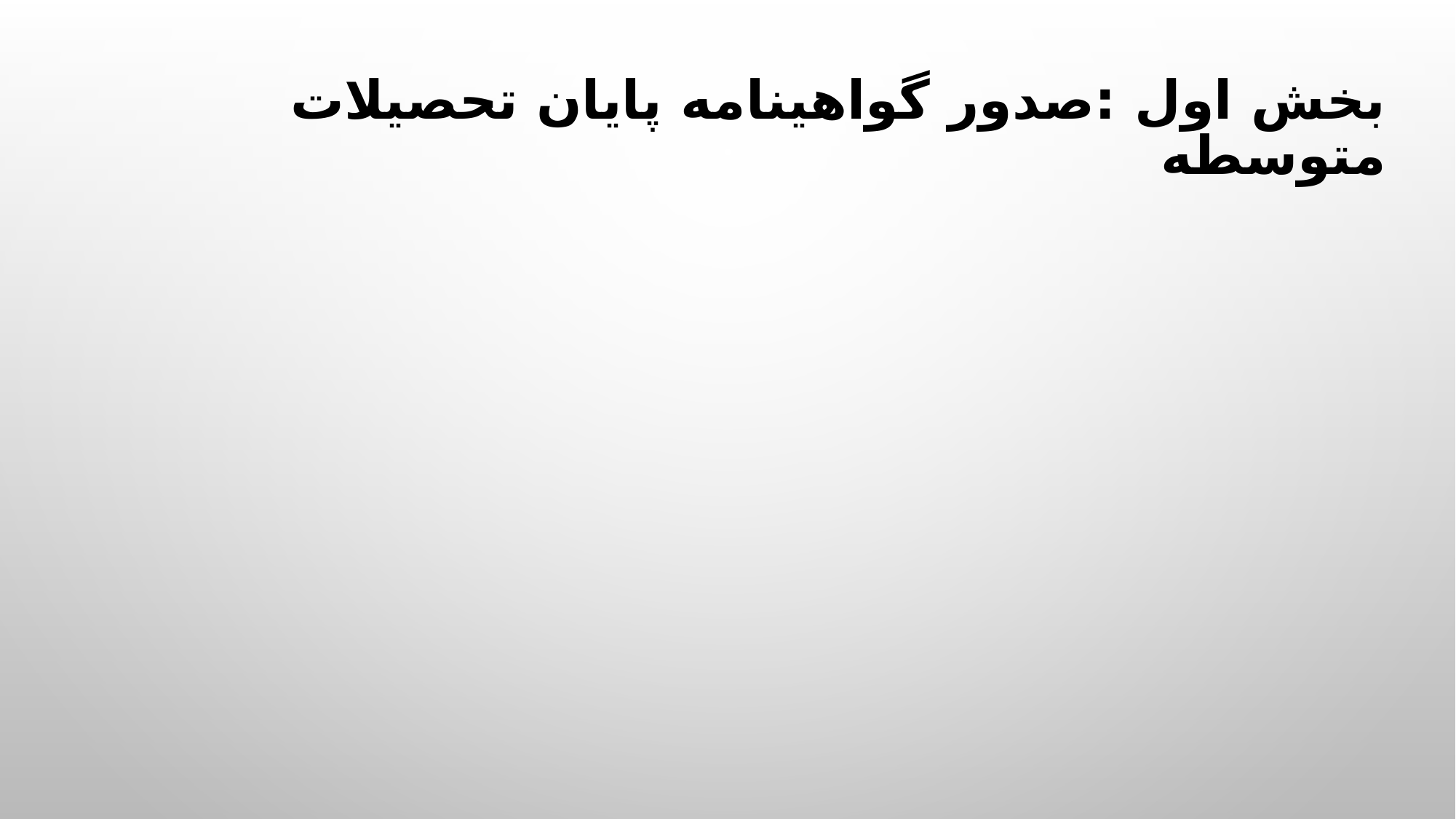

# بخش اول :صدور گواهينامه پايان تحصيلات متوسطه